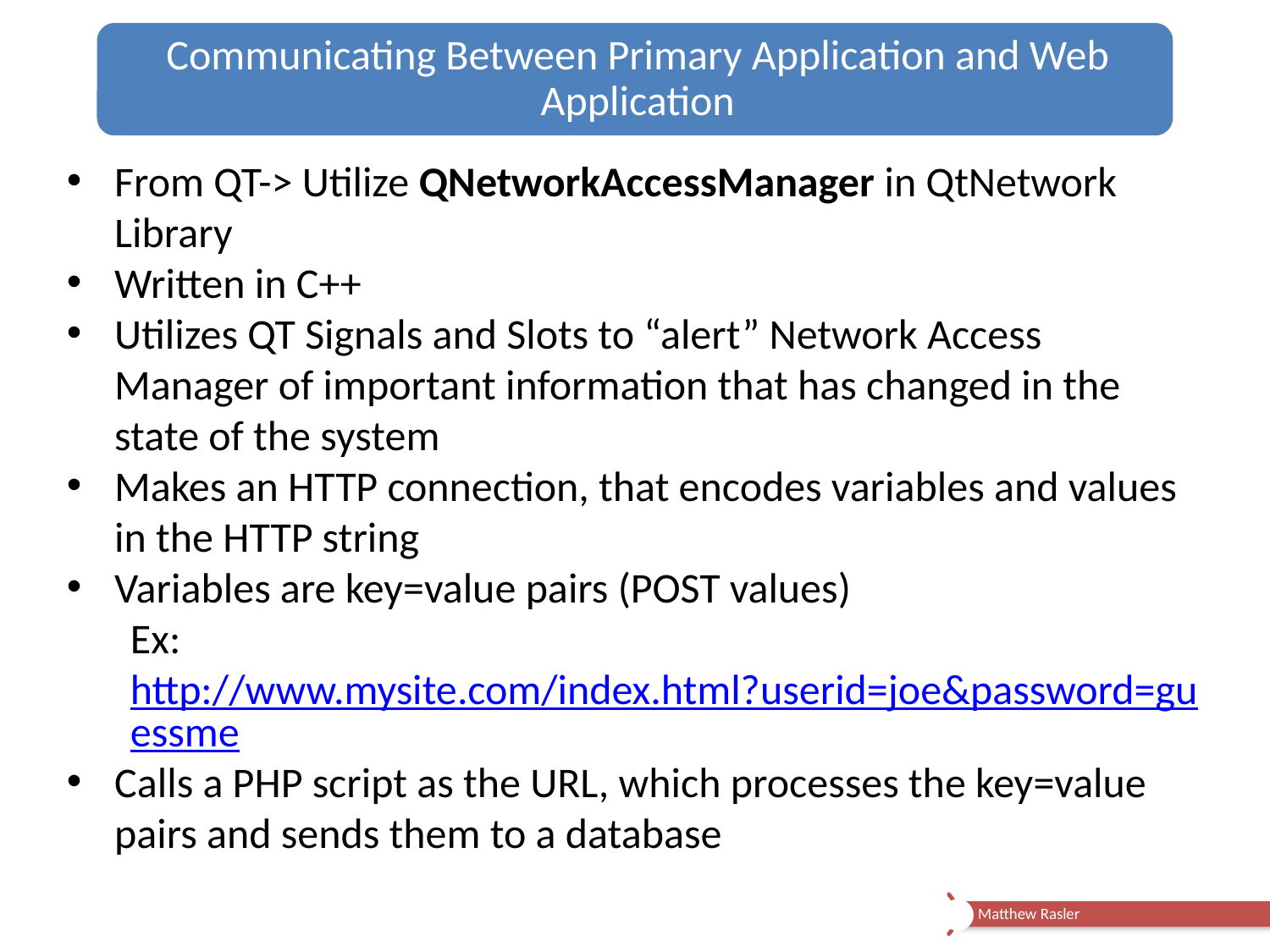

Communicating Between Primary Application and Web Application
From QT-> Utilize QNetworkAccessManager in QtNetwork Library
Written in C++
Utilizes QT Signals and Slots to “alert” Network Access Manager of important information that has changed in the state of the system
Makes an HTTP connection, that encodes variables and values in the HTTP string
Variables are key=value pairs (POST values)
Ex: http://www.mysite.com/index.html?userid=joe&password=guessme
Calls a PHP script as the URL, which processes the key=value pairs and sends them to a database

Matthew Rasler